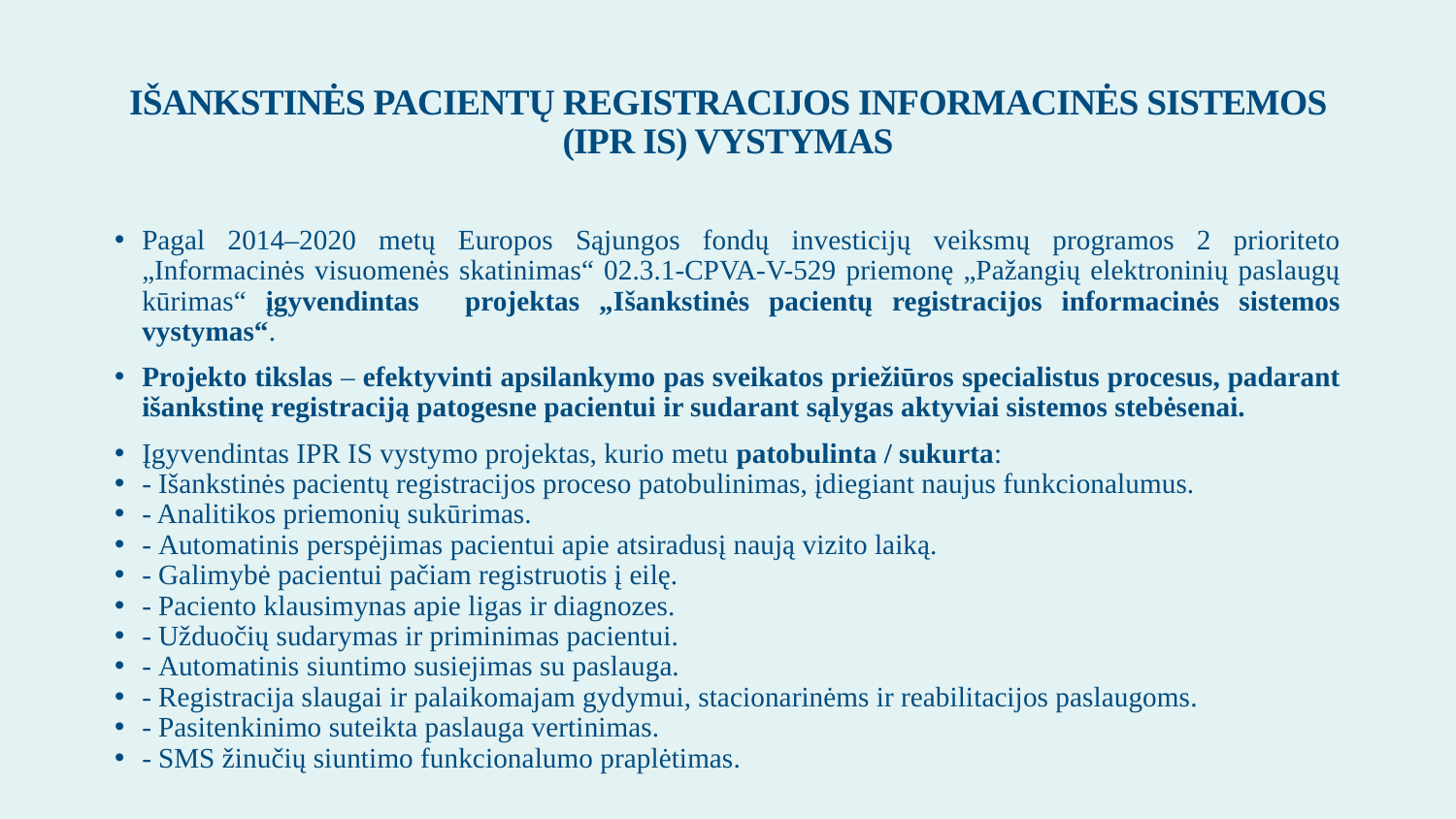

# Išankstinės pacientų registracijos informacinės sistemos (IPR IS) vystymas
Pagal 2014–2020 metų Europos Sąjungos fondų investicijų veiksmų programos 2 prioriteto „Informacinės visuomenės skatinimas“ 02.3.1-CPVA-V-529 priemonę „Pažangių elektroninių paslaugų kūrimas“ įgyvendintas   projektas „Išankstinės pacientų registracijos informacinės sistemos vystymas“.
Projekto tikslas – efektyvinti apsilankymo pas sveikatos priežiūros specialistus procesus, padarant išankstinę registraciją patogesne pacientui ir sudarant sąlygas aktyviai sistemos stebėsenai.
Įgyvendintas IPR IS vystymo projektas, kurio metu patobulinta / sukurta:
- Išankstinės pacientų registracijos proceso patobulinimas, įdiegiant naujus funkcionalumus.
- Analitikos priemonių sukūrimas.
- Automatinis perspėjimas pacientui apie atsiradusį naują vizito laiką.
- Galimybė pacientui pačiam registruotis į eilę.
- Paciento klausimynas apie ligas ir diagnozes.
- Užduočių sudarymas ir priminimas pacientui.
- Automatinis siuntimo susiejimas su paslauga.
- Registracija slaugai ir palaikomajam gydymui, stacionarinėms ir reabilitacijos paslaugoms.
- Pasitenkinimo suteikta paslauga vertinimas.
- SMS žinučių siuntimo funkcionalumo praplėtimas.